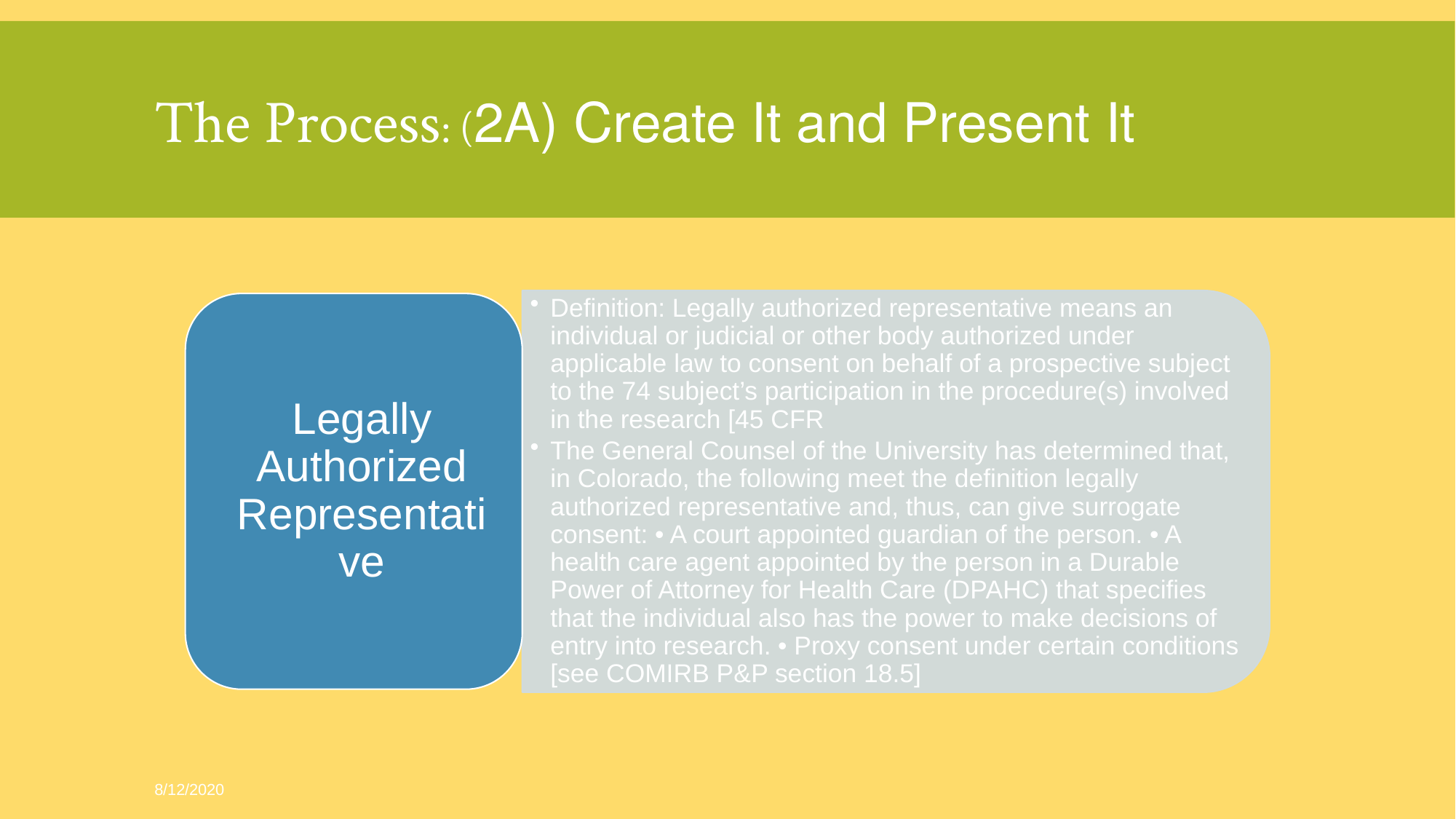

# The Process: (2A) Create It and Present It
Definition: Legally authorized representative means an individual or judicial or other body authorized under applicable law to consent on behalf of a prospective subject to the 74 subject’s participation in the procedure(s) involved in the research [45 CFR
The General Counsel of the University has determined that, in Colorado, the following meet the definition legally authorized representative and, thus, can give surrogate consent: • A court appointed guardian of the person. • A health care agent appointed by the person in a Durable Power of Attorney for Health Care (DPAHC) that specifies that the individual also has the power to make decisions of entry into research. • Proxy consent under certain conditions [see COMIRB P&P section 18.5]
Legally Authorized Representative
8/12/2020